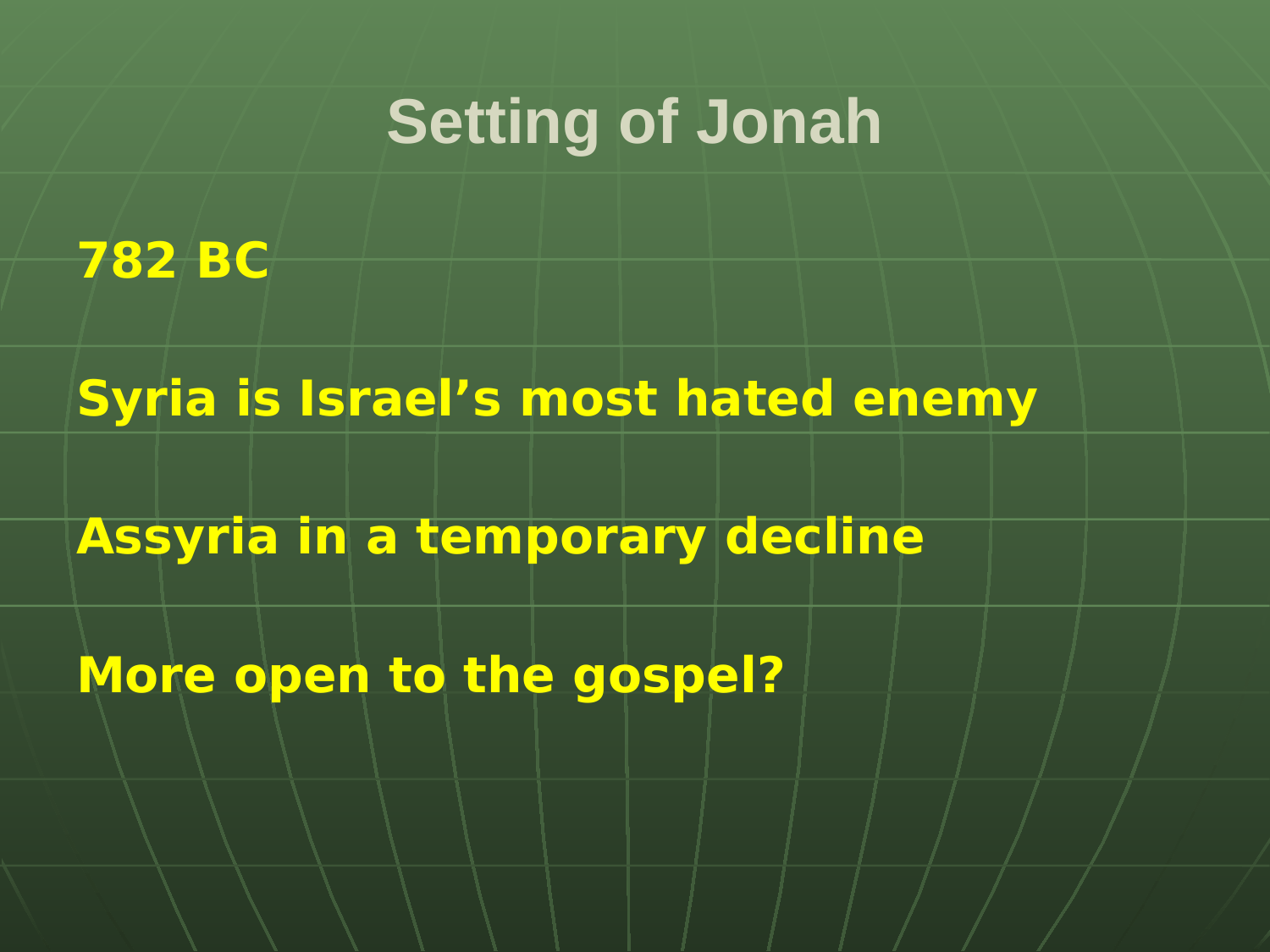

# Setting of Jonah
782 BC

Syria is Israel’s most hated enemy

Assyria in a temporary decline

More open to the gospel?